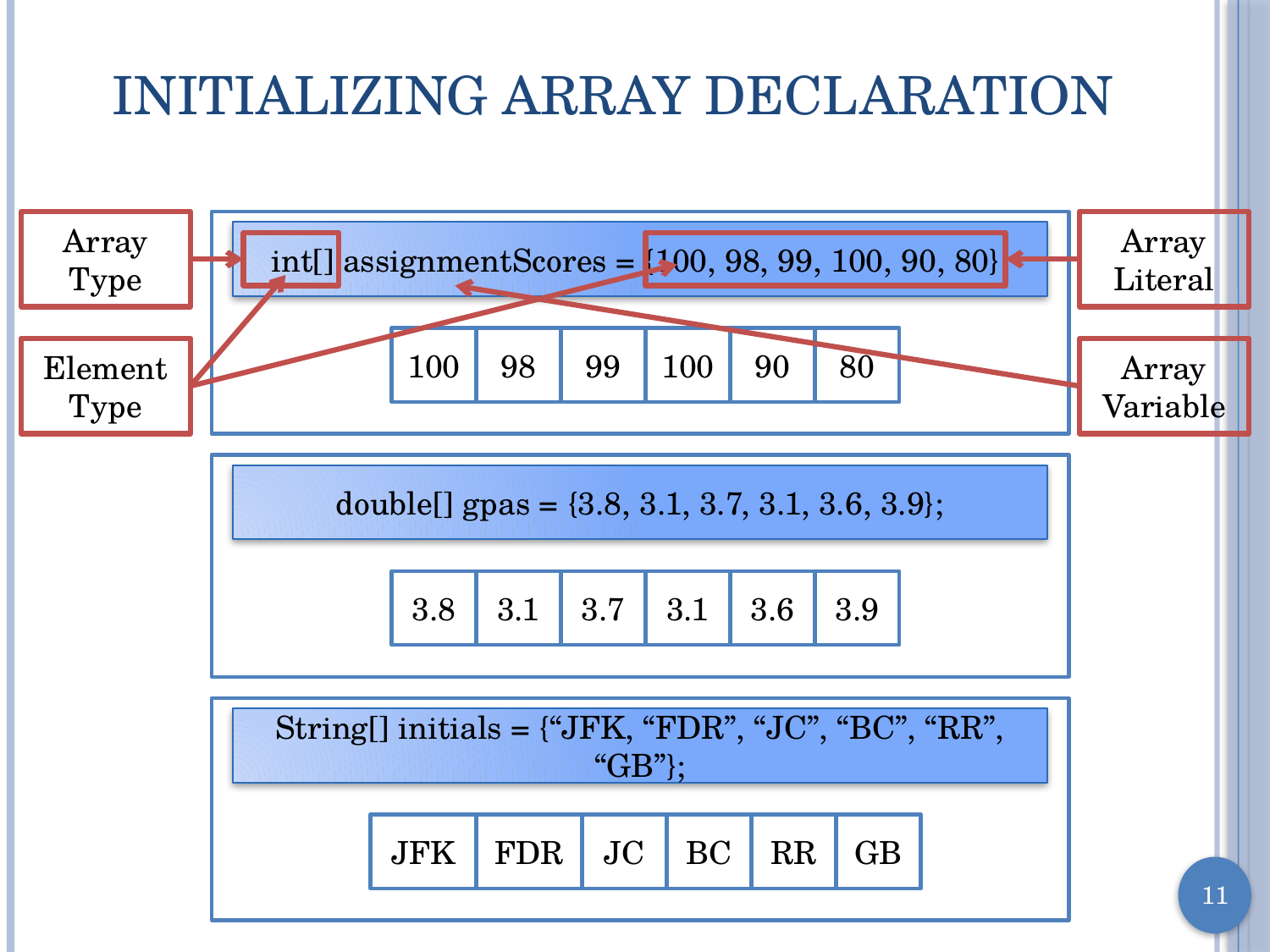

# Initializing Array Declaration
Array Type

Array Literal
int[] assignmentScores = {100, 98, 99, 100, 90, 80};

100
98
99
100
90
80
ElementType
Array Variable

double[] gpas = {3.8, 3.1, 3.7, 3.1, 3.6, 3.9};
3.8
3.1
3.7
3.1
3.6
3.9

String[] initials = {“JFK, “FDR”, “JC”, “BC”, “RR”, “GB”};
JFK
FDR
JC
BC
RR
GB